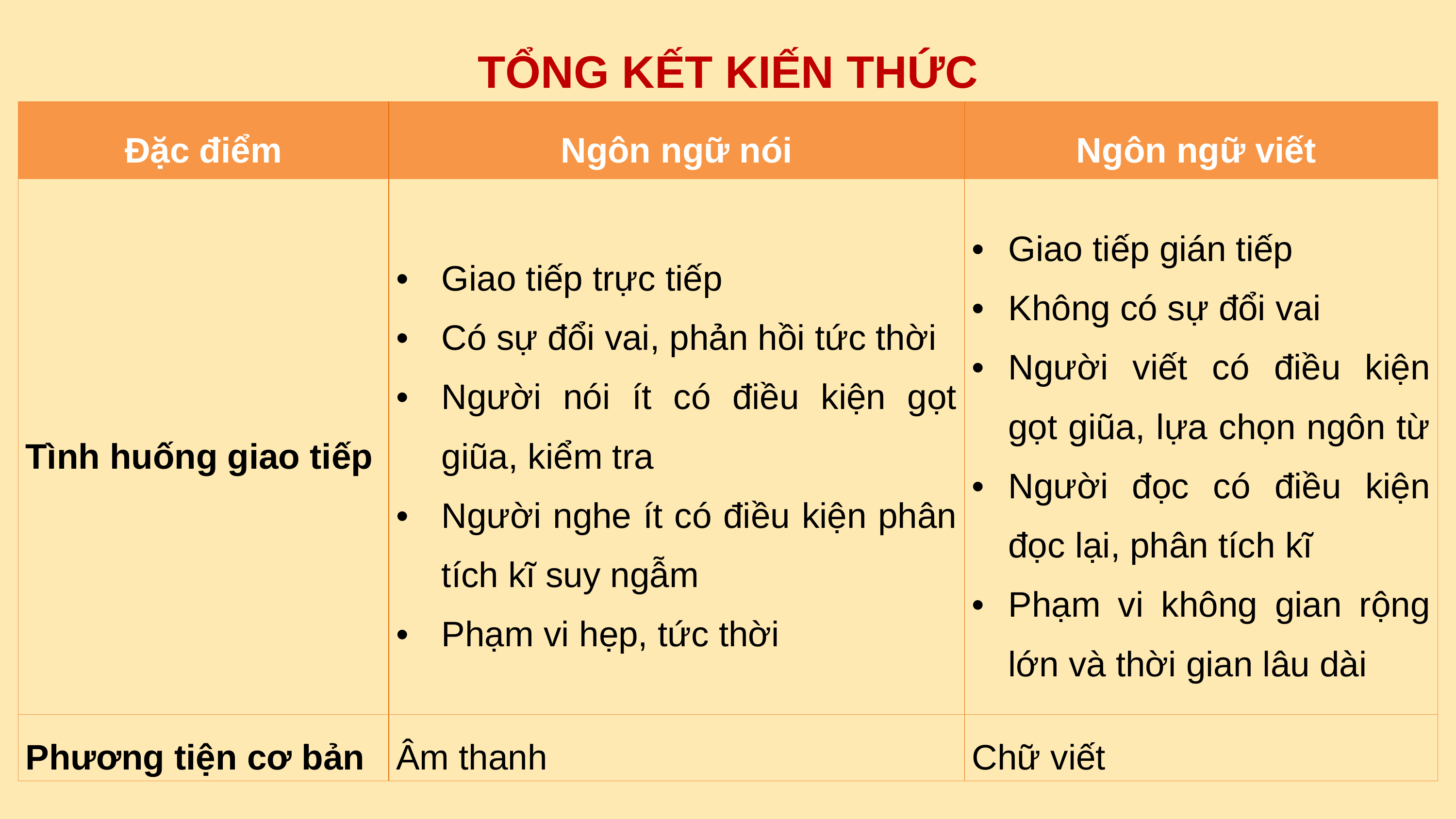

TỔNG KẾT KIẾN THỨC
| Đặc điểm | Ngôn ngữ nói | Ngôn ngữ viết |
| --- | --- | --- |
| Tình huống giao tiếp | Giao tiếp trực tiếp Có sự đổi vai, phản hồi tức thời Người nói ít có điều kiện gọt giũa, kiểm tra Người nghe ít có điều kiện phân tích kĩ suy ngẫm Phạm vi hẹp, tức thời | Giao tiếp gián tiếp Không có sự đổi vai Người viết có điều kiện gọt giũa, lựa chọn ngôn từ Người đọc có điều kiện đọc lại, phân tích kĩ Phạm vi không gian rộng lớn và thời gian lâu dài |
| Phương tiện cơ bản | Âm thanh | Chữ viết |